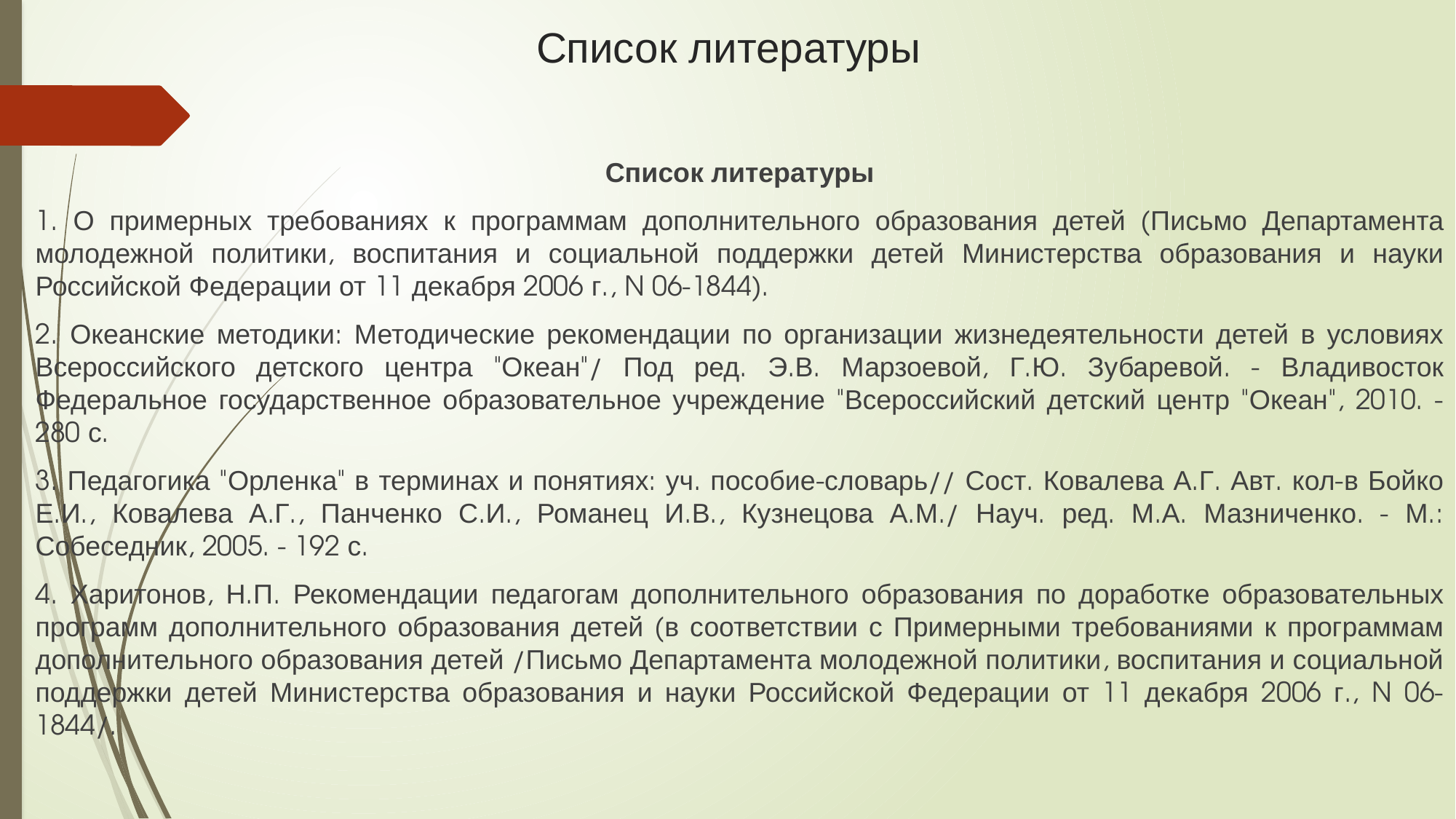

# Список литературы
Список литературы
1. О примерных требованиях к программам дополнительного образования детей (Письмо Департамента молодежной политики, воспитания и социальной поддержки детей Министерства образования и науки Российской Федерации от 11 декабря 2006 г., N 06-1844).
2. Океанские методики: Методические рекомендации по организации жизнедеятельности детей в условиях Всероссийского детского центра "Океан"/ Под ред. Э.В. Марзоевой, Г.Ю. Зубаревой. - Владивосток Федеральное государственное образовательное учреждение "Всероссийский детский центр "Океан", 2010. - 280 с.
3. Педагогика "Орленка" в терминах и понятиях: уч. пособие-словарь// Сост. Ковалева А.Г. Авт. кол-в Бойко Е.И., Ковалева А.Г., Панченко С.И., Романец И.В., Кузнецова А.М./ Науч. ред. М.А. Мазниченко. - М.: Собеседник, 2005. - 192 с.
4. Харитонов, Н.П. Рекомендации педагогам дополнительного образования по доработке образовательных программ дополнительного образования детей (в соответствии с Примерными требованиями к программам дополнительного образования детей /Письмо Департамента молодежной политики, воспитания и социальной поддержки детей Министерства образования и науки Российской Федерации от 11 декабря 2006 г., N 06-1844/.